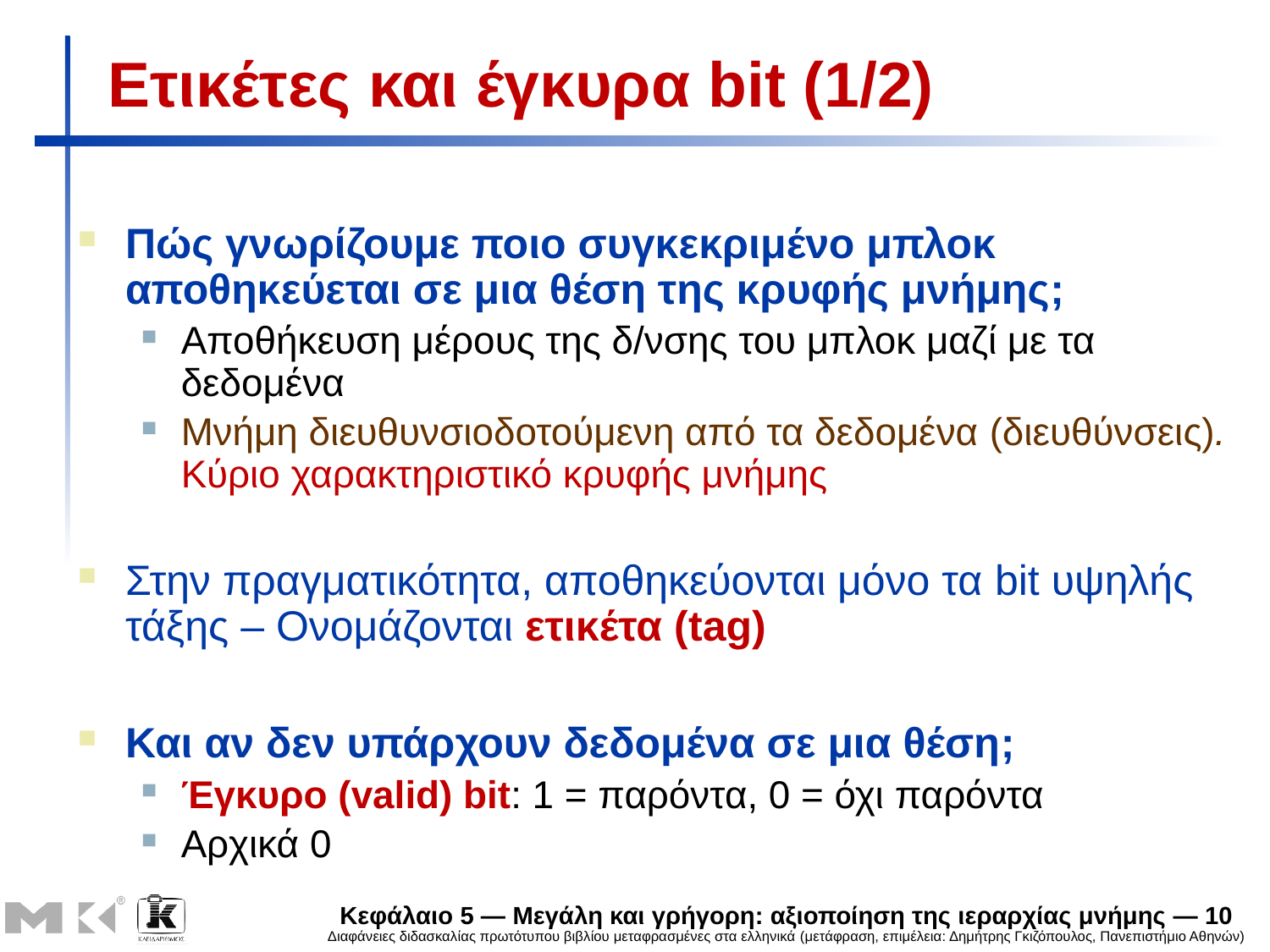

# Ετικέτες και έγκυρα bit (1/2)

Πώς γνωρίζουμε ποιο συγκεκριμένο μπλοκ αποθηκεύεται σε μια θέση της κρυφής μνήμης;
Αποθήκευση μέρους της δ/νσης του μπλοκ μαζί με τα δεδομένα
Μνήμη διευθυνσιοδοτούμενη από τα δεδομένα (διευθύνσεις). Κύριο χαρακτηριστικό κρυφής μνήμης

Στην πραγματικότητα, αποθηκεύονται μόνο τα bit υψηλής τάξης – Ονομάζονται ετικέτα (tag)

Και αν δεν υπάρχουν δεδομένα σε μια θέση;
Έγκυρο (valid) bit: 1 = παρόντα, 0 = όχι παρόντα
Αρχικά 0
Κεφάλαιο 5 — Μεγάλη και γρήγορη: αξιοποίηση της ιεραρχίας μνήμης — 10